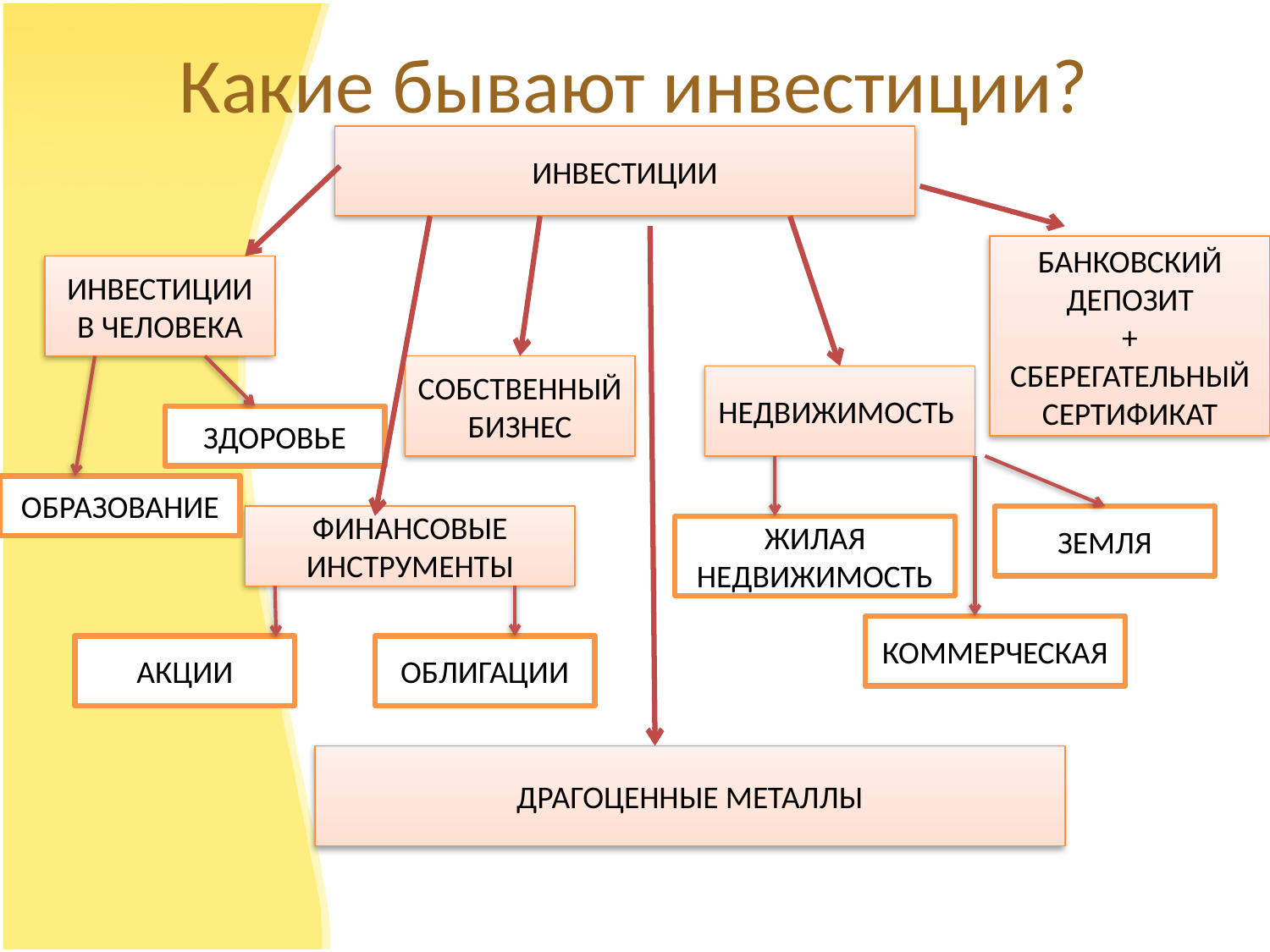

# Какие бывают инвестиции?
ИНВЕСТИЦИИ

БАНКОВСКИЙ ДЕПОЗИТ
+
СБЕРЕГАТЕЛЬНЫЙ СЕРТИФИКАТ

ИНВЕСТИЦИИ В ЧЕЛОВЕКА
СОБСТВЕННЫЙ БИЗНЕС
НЕДВИЖИМОСТЬ
ЗДОРОВЬЕ
ОБРАЗОВАНИЕ
ФИНАНСОВЫЕ ИНСТРУМЕНТЫ
ЗЕМЛЯ
ЖИЛАЯ НЕДВИЖИМОСТЬ
КОММЕРЧЕСКАЯ
АКЦИИ
ОБЛИГАЦИИ
ДРАГОЦЕННЫЕ МЕТАЛЛЫ